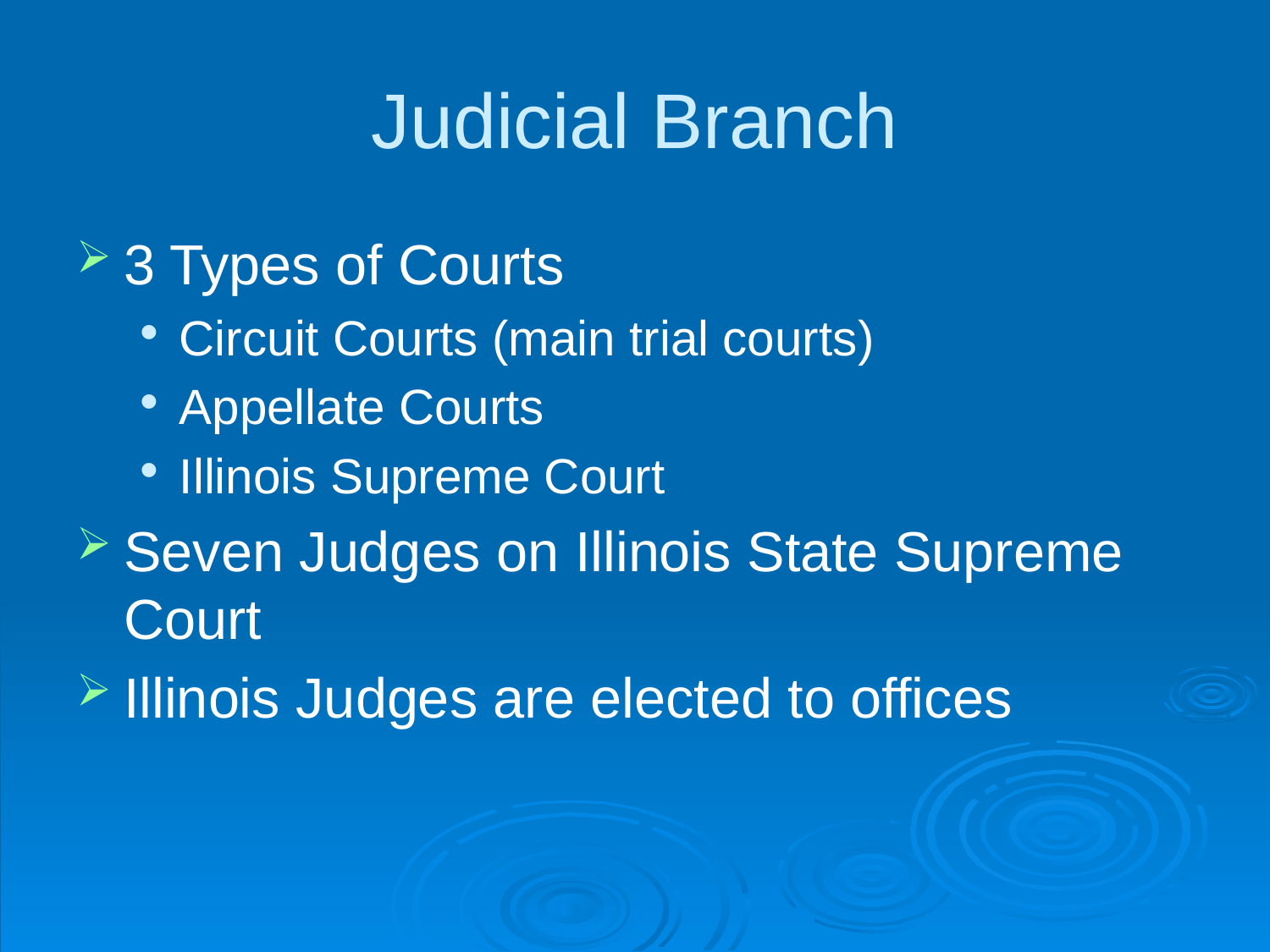

# Judicial Branch
3 Types of Courts
Circuit Courts (main trial courts)
Appellate Courts
Illinois Supreme Court
Seven Judges on Illinois State Supreme Court
Illinois Judges are elected to offices